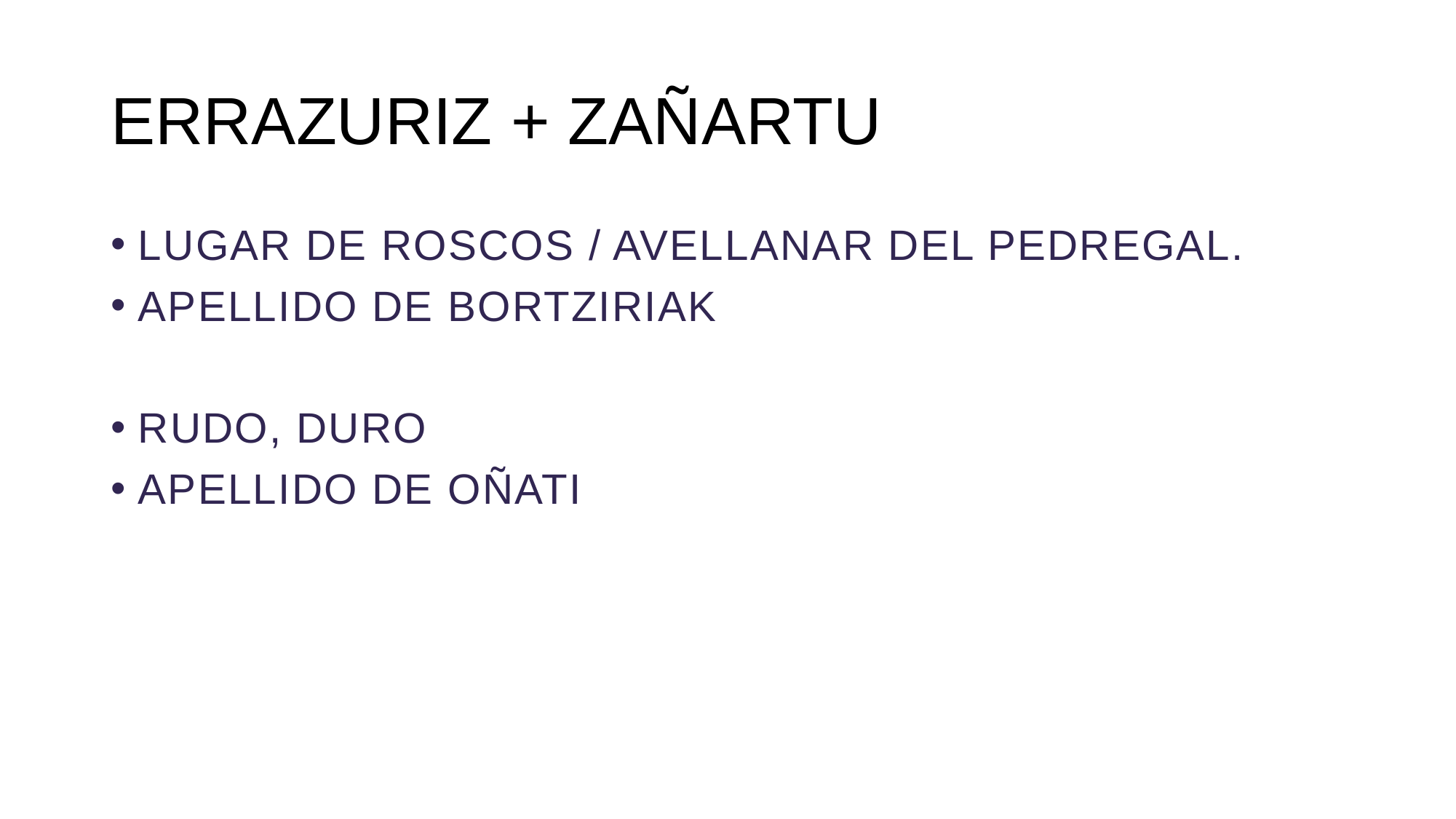

# ERRAZURIZ + ZAÑARTU
LUGAR DE ROSCOS / AVELLANAR DEL PEDREGAL.
APELLIDO DE BORTZIRIAK

RUDO, DURO
APELLIDO DE OÑATI